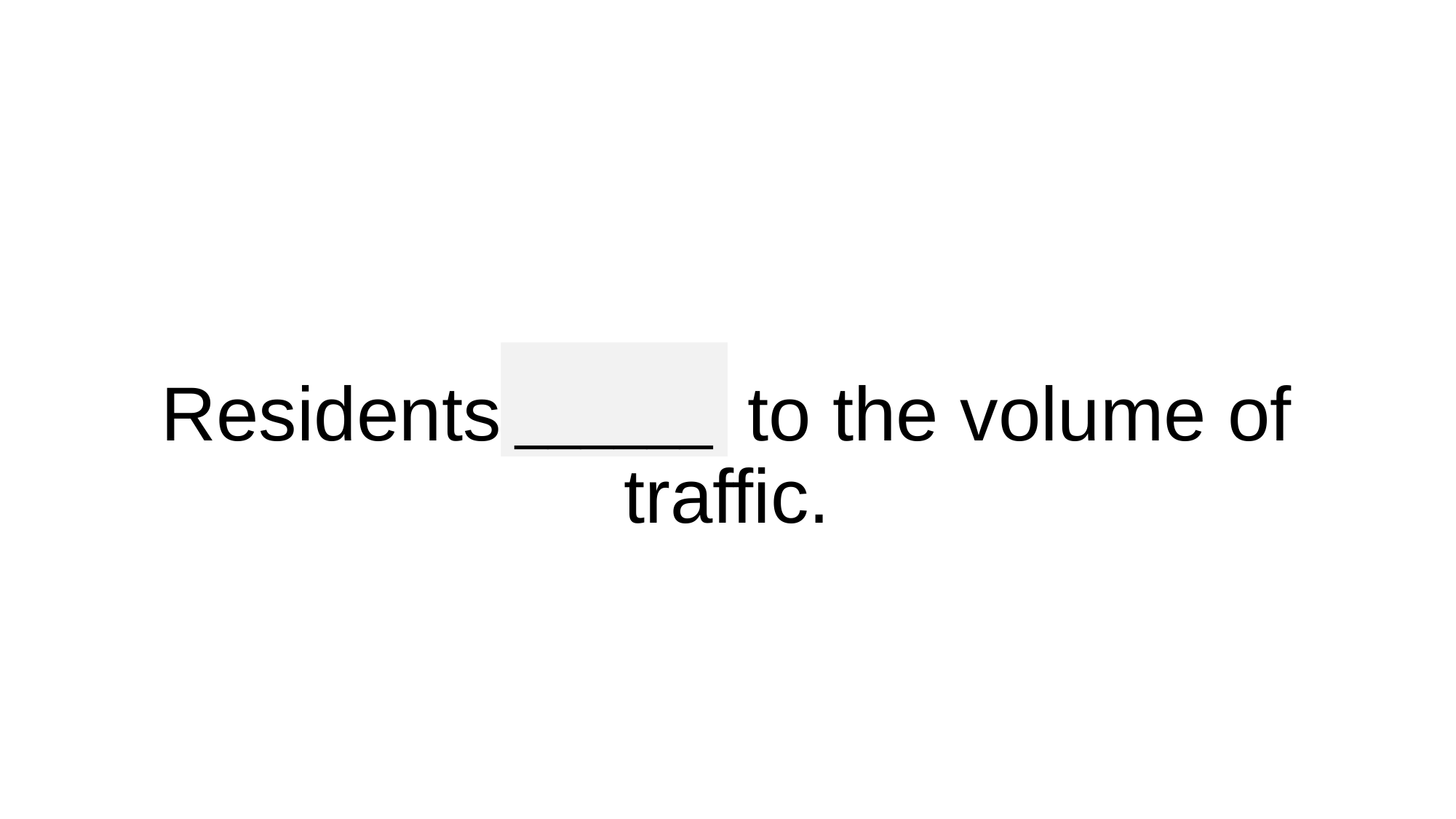

______
# Residents object to the volume of traffic.